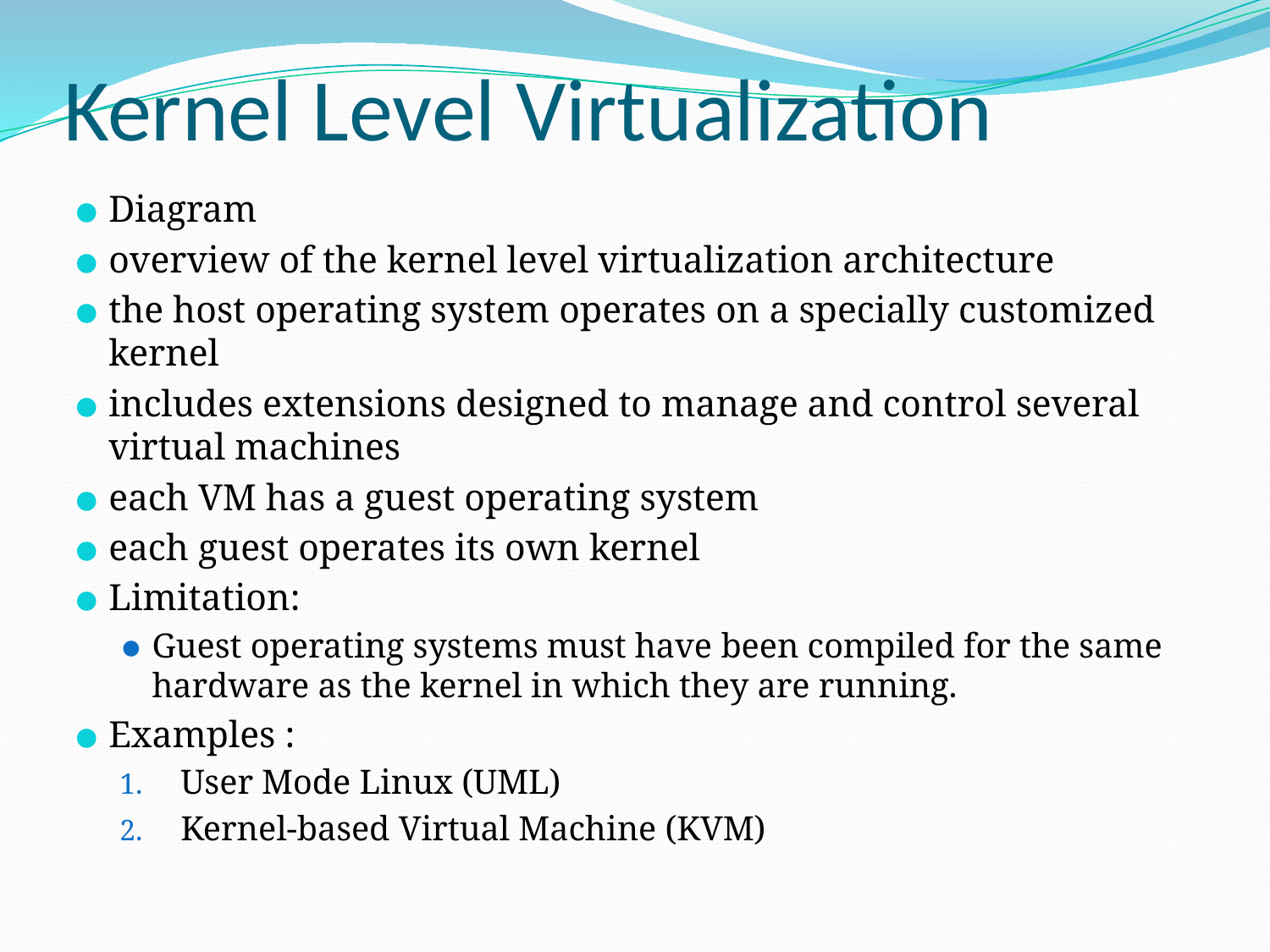

# Kernel Level Virtualization
Diagram
overview of the kernel level virtualization architecture
the host operating system operates on a specially customized kernel
includes extensions designed to manage and control several virtual machines
each VM has a guest operating system
each guest operates its own kernel
Limitation:
Guest operating systems must have been compiled for the same hardware as the kernel in which they are running.
Examples :
User Mode Linux (UML)
Kernel-based Virtual Machine (KVM)